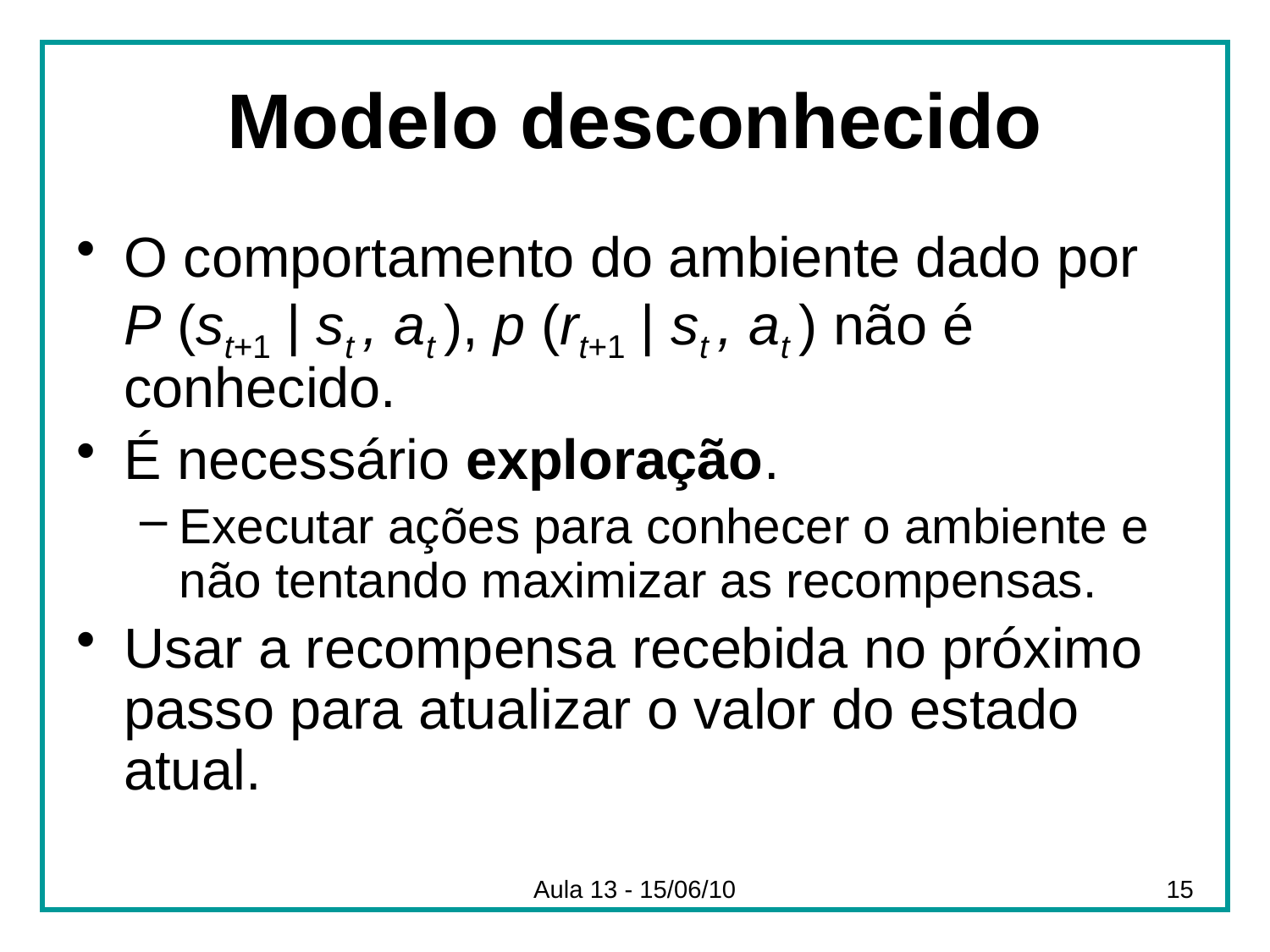

# Modelo desconhecido
O comportamento do ambiente dado por  P (st+1 | st , at ), p (rt+1 | st , at ) não é conhecido.
É necessário exploração.
Executar ações para conhecer o ambiente e não tentando maximizar as recompensas.
Usar a recompensa recebida no próximo passo para atualizar o valor do estado atual.
Aula 13 - 15/06/10
15